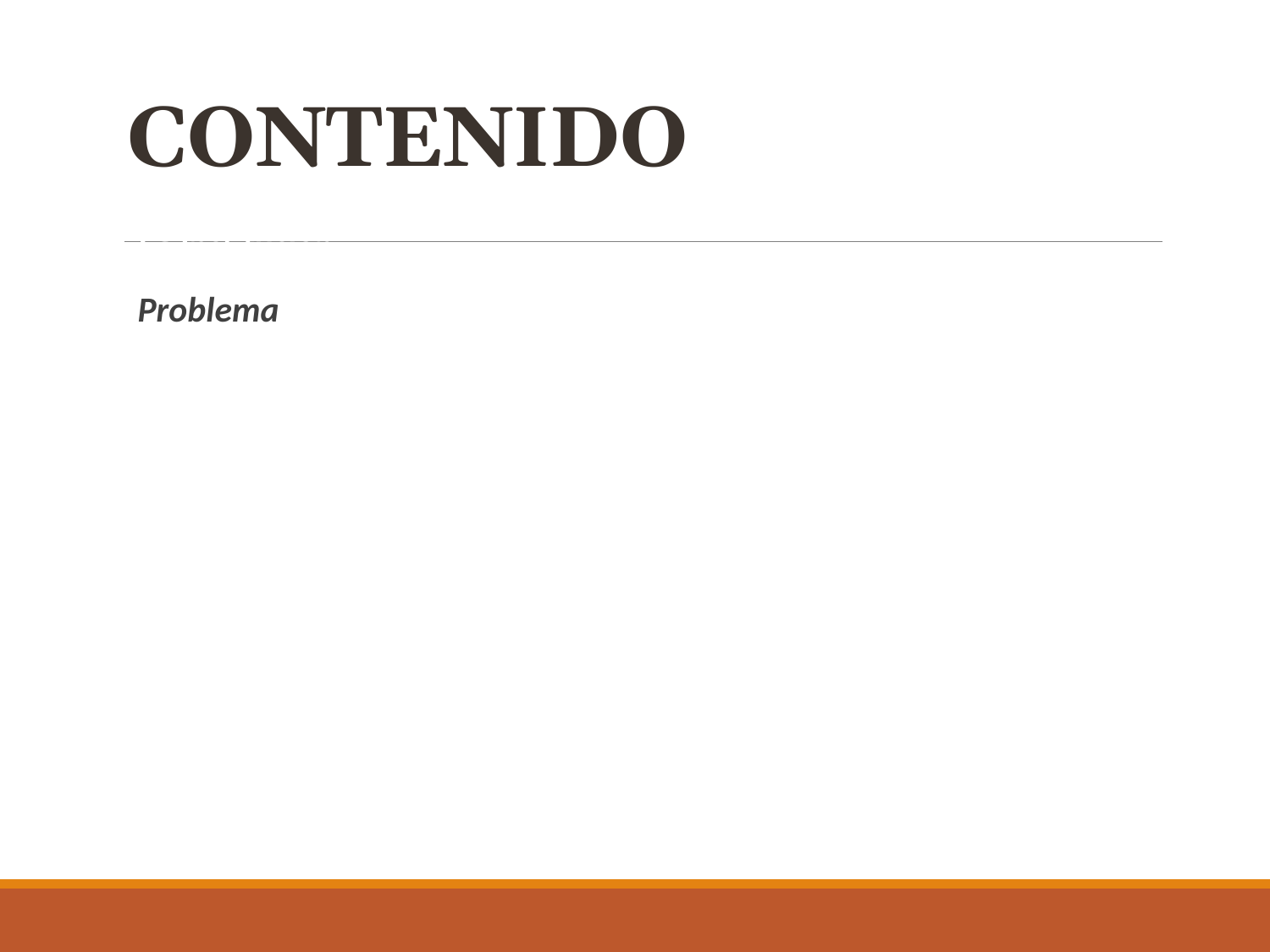

# CONTENIDO
La Institución
Problema
Justificación e Importancia
Objetivos
Marco Teórico
Diseño del SIG
Cuadro de Mando Integral
Conclusiones y Recomendaciones